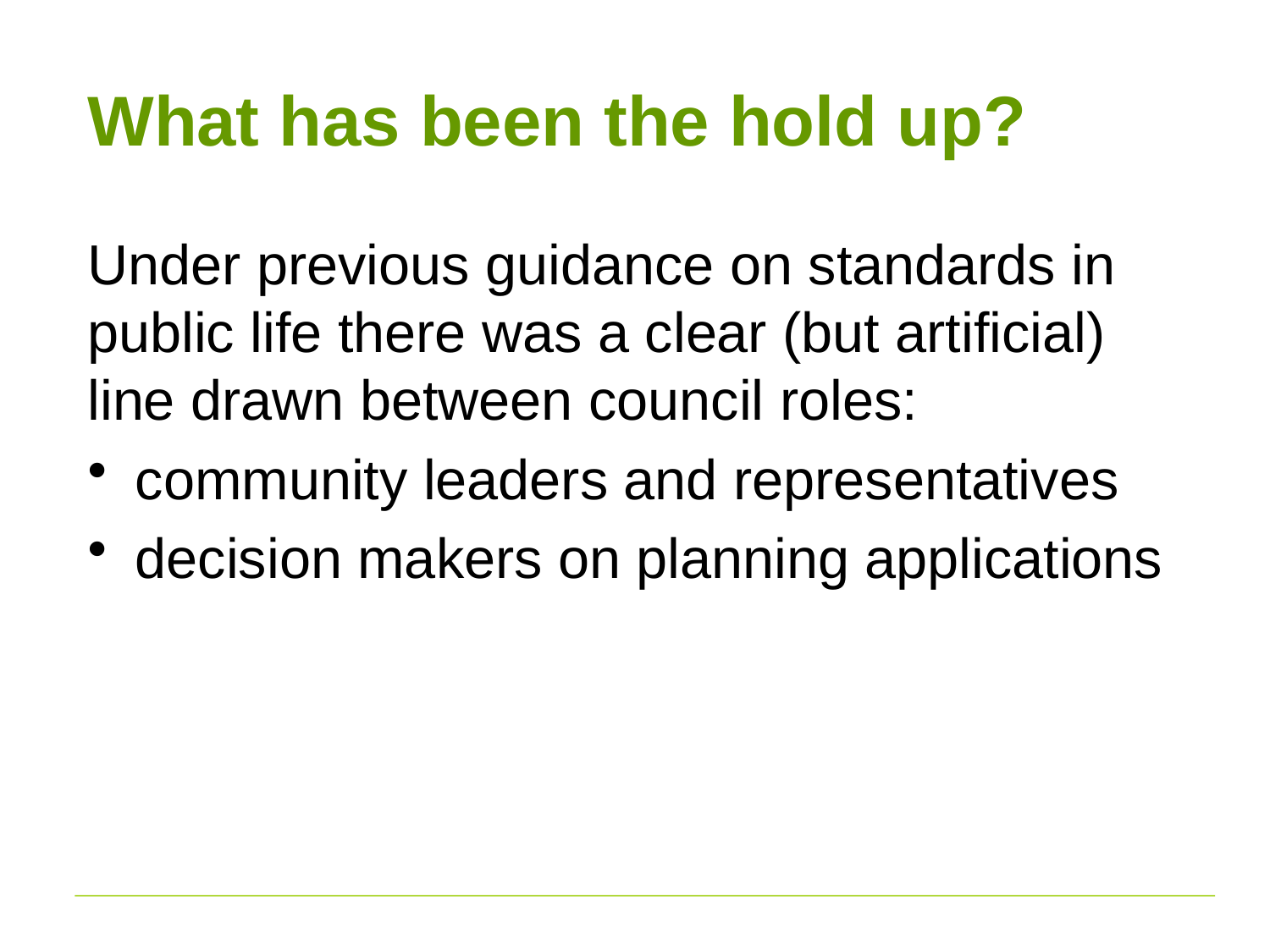

# What has been the hold up?
Under previous guidance on standards in public life there was a clear (but artificial) line drawn between council roles:
community leaders and representatives
decision makers on planning applications